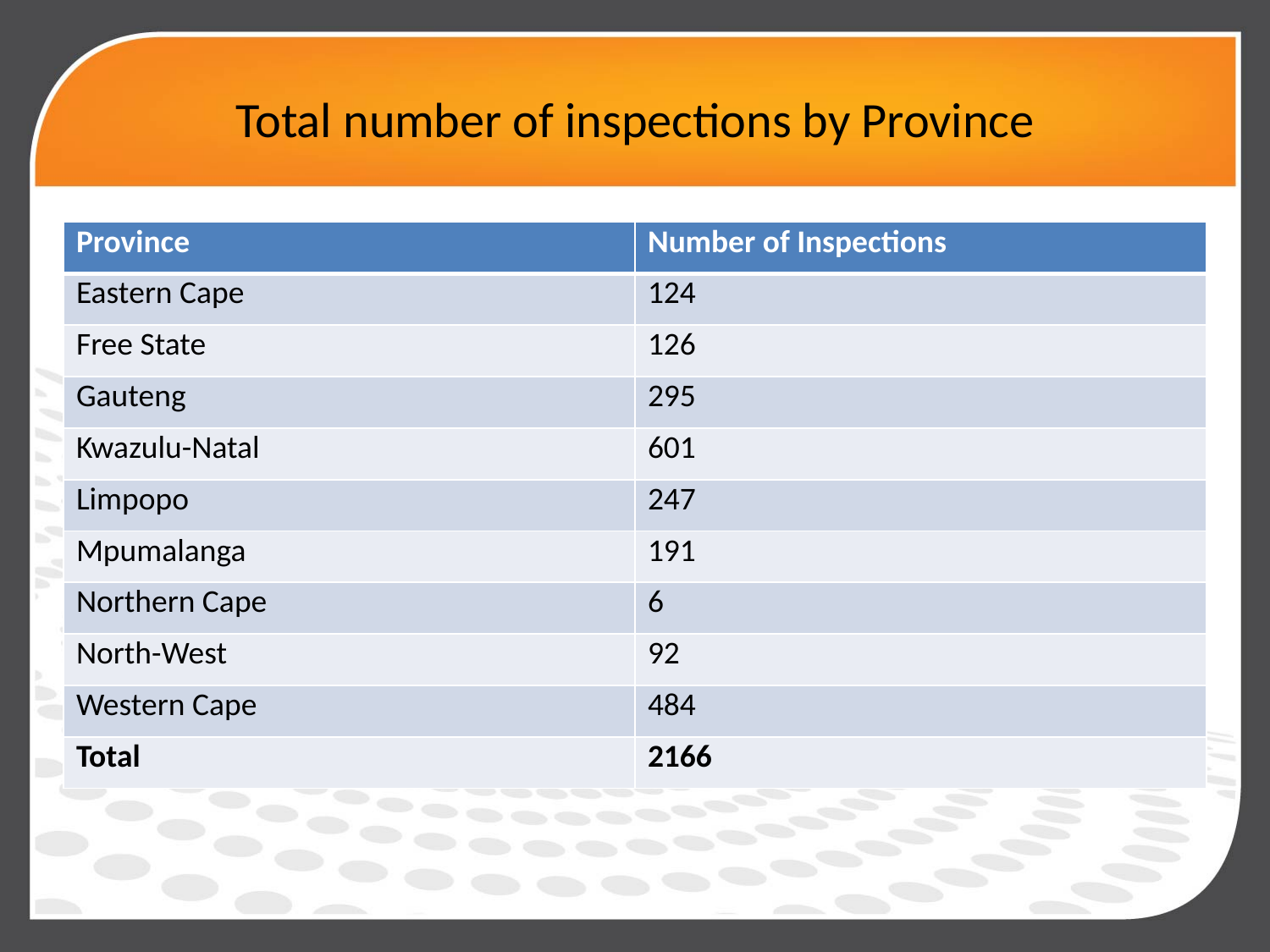

# Total number of inspections by Province
| Province | Number of Inspections |
| --- | --- |
| Eastern Cape | 124 |
| Free State | 126 |
| Gauteng | 295 |
| Kwazulu-Natal | 601 |
| Limpopo | 247 |
| Mpumalanga | 191 |
| Northern Cape | 6 |
| North-West | 92 |
| Western Cape | 484 |
| Total | 2166 |